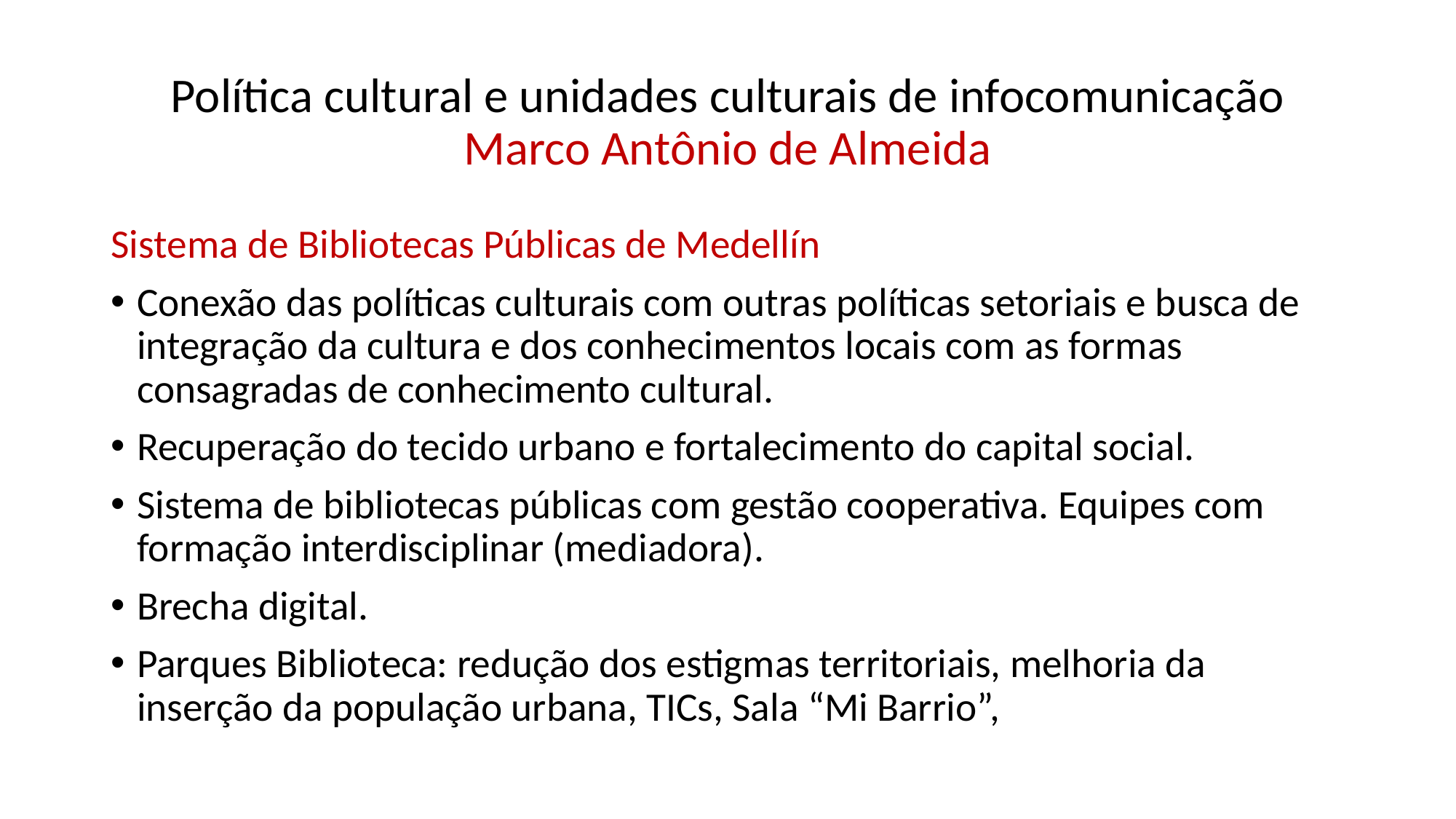

# Política cultural e unidades culturais de infocomunicação Marco Antônio de Almeida
Sistema de Bibliotecas Públicas de Medellín
Conexão das políticas culturais com outras políticas setoriais e busca de integração da cultura e dos conhecimentos locais com as formas consagradas de conhecimento cultural.
Recuperação do tecido urbano e fortalecimento do capital social.
Sistema de bibliotecas públicas com gestão cooperativa. Equipes com formação interdisciplinar (mediadora).
Brecha digital.
Parques Biblioteca: redução dos estigmas territoriais, melhoria da inserção da população urbana, TICs, Sala “Mi Barrio”,